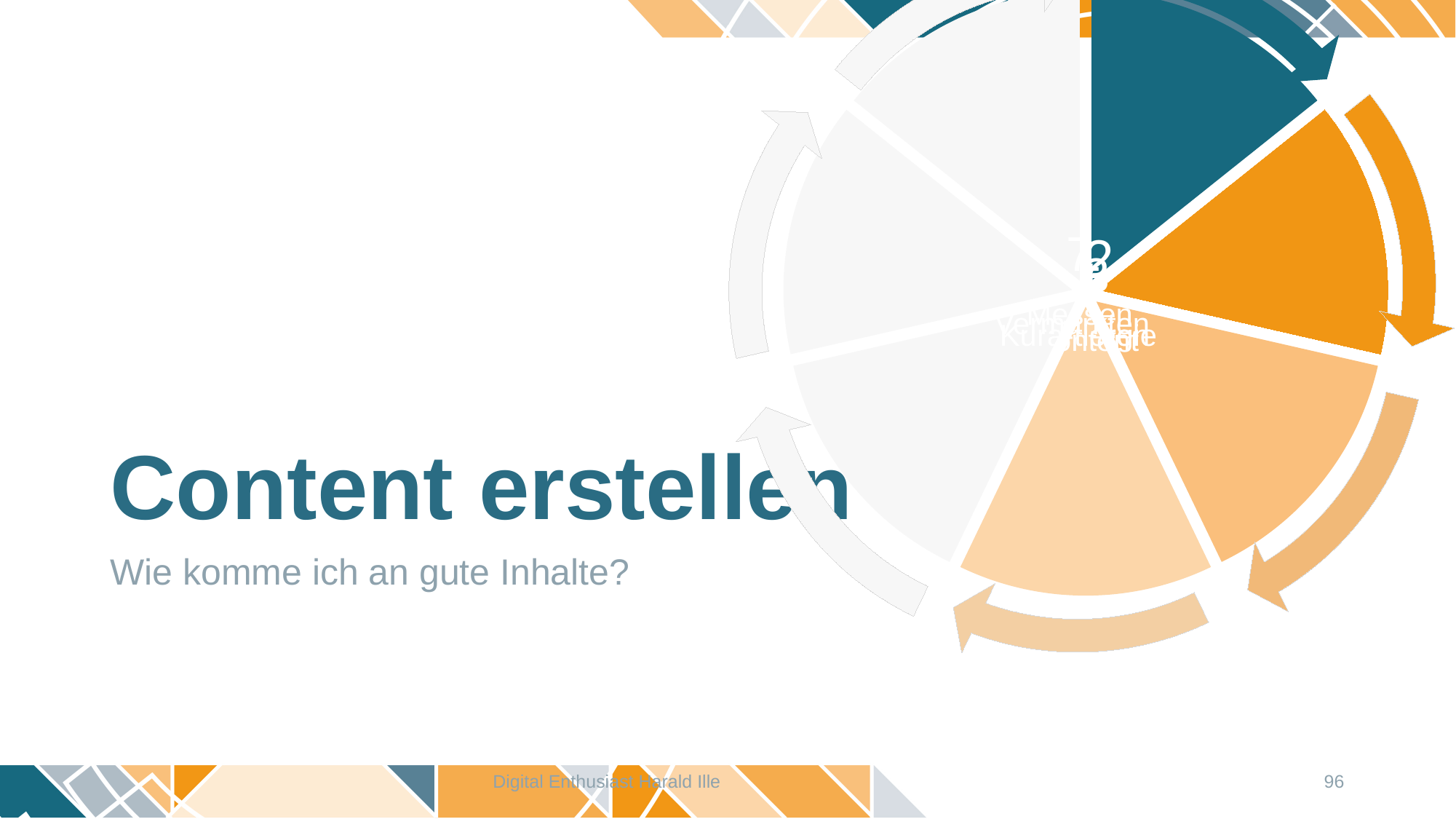

1
Recher-che
2
Ziele
3
Strategie
4
Content
5
Kura-tieren
6
Vermarkten
7
Messen
# Content erstellen
Wie komme ich an gute Inhalte?
Digital Enthusiast Harald Ille
96